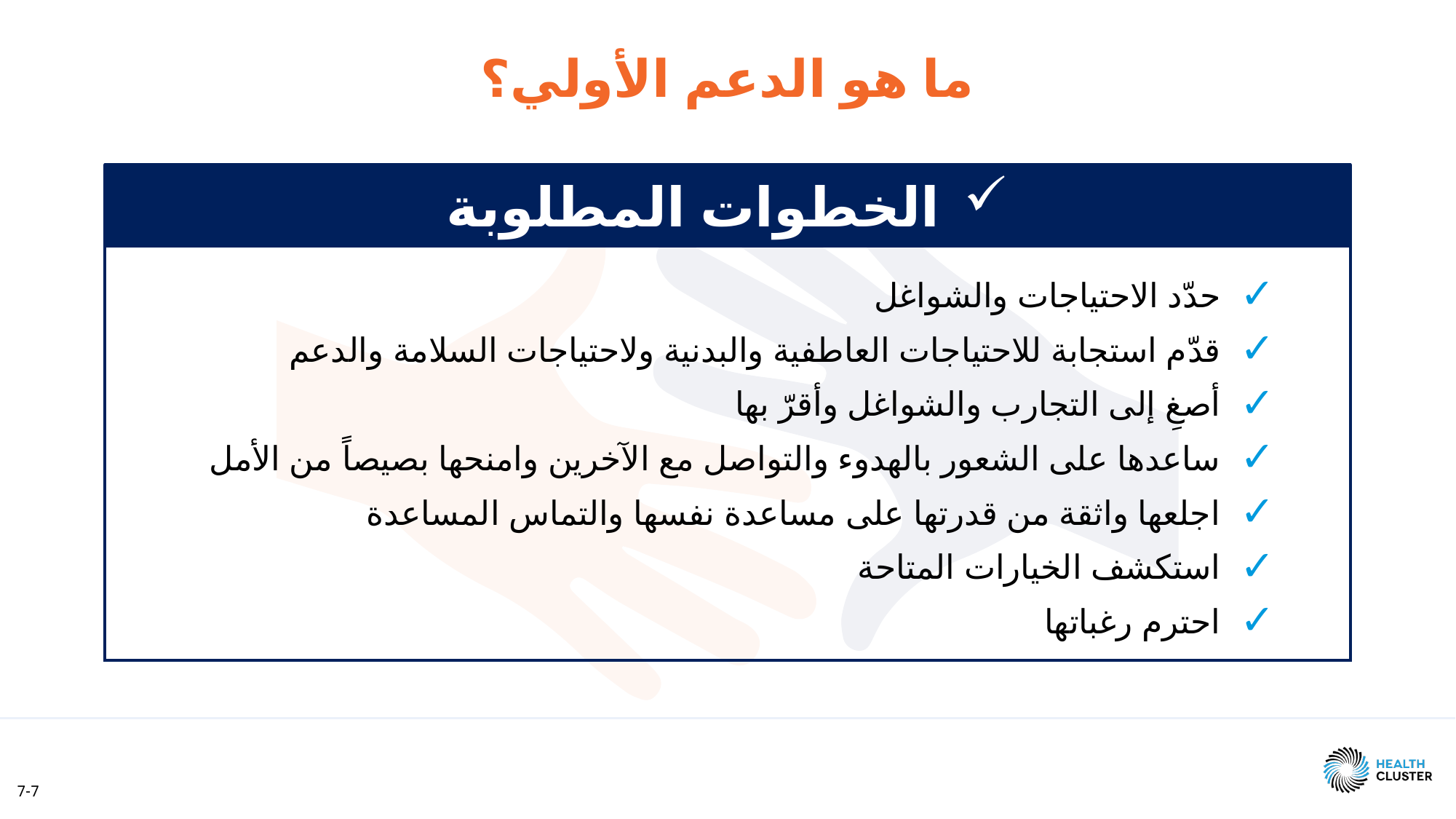

ما هو الدعم الأولي؟
الخطوات المطلوبة

حدّد الاحتياجات والشواغل
قدّم استجابة للاحتياجات العاطفية والبدنية ولاحتياجات السلامة والدعم
أصغِ إلى التجارب والشواغل وأقرّ بها
ساعدها على الشعور بالهدوء والتواصل مع الآخرين وامنحها بصيصاً من الأمل
اجلعها واثقة من قدرتها على مساعدة نفسها والتماس المساعدة
استكشف الخيارات المتاحة
احترم رغباتها
7-7